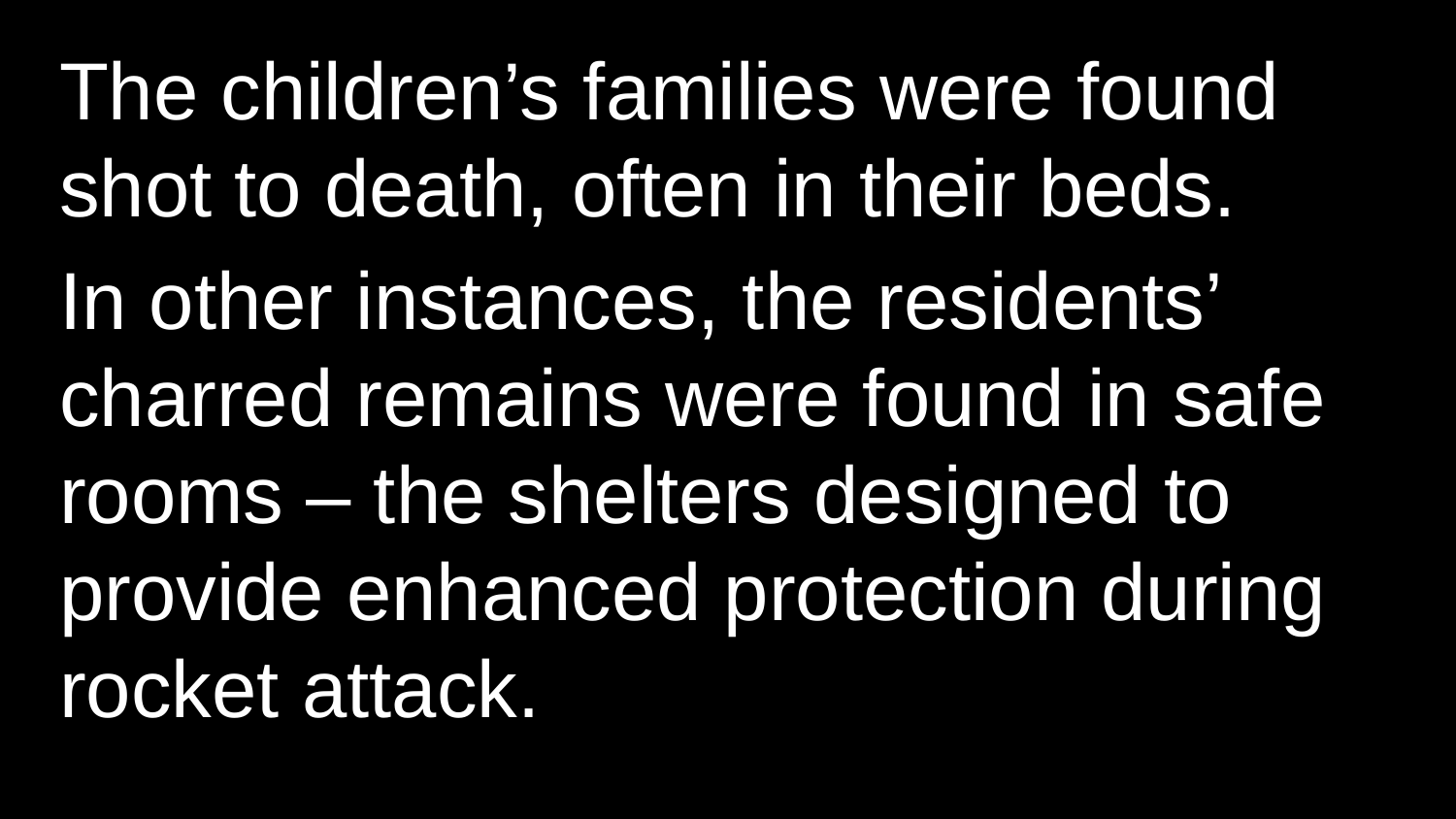

The children’s families were found shot to death, often in their beds.
In other instances, the residents’ charred remains were found in safe rooms – the shelters designed to provide enhanced protection during rocket attack.